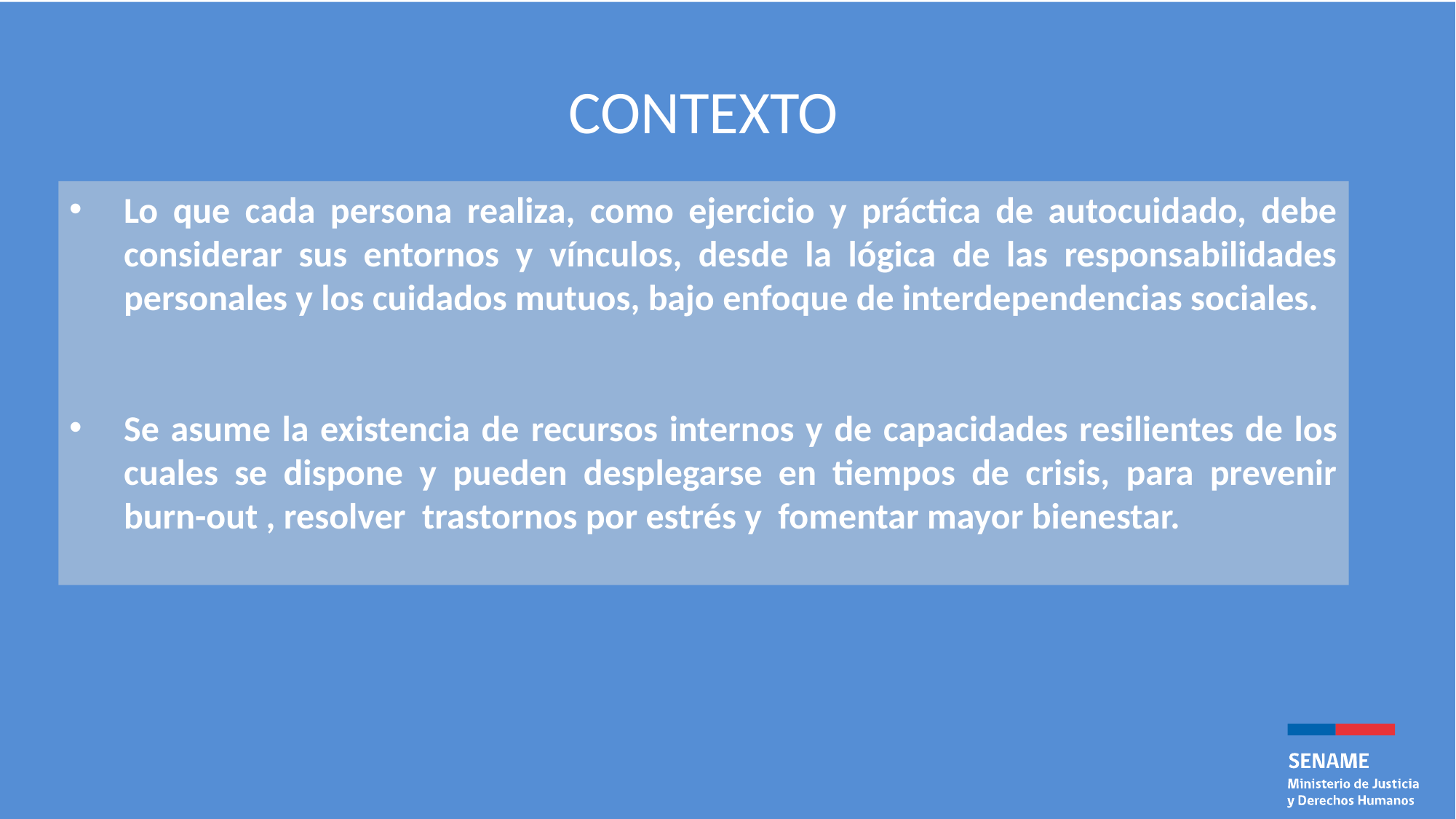

CONTEXTO
Lo que cada persona realiza, como ejercicio y práctica de autocuidado, debe considerar sus entornos y vínculos, desde la lógica de las responsabilidades personales y los cuidados mutuos, bajo enfoque de interdependencias sociales.

Se asume la existencia de recursos internos y de capacidades resilientes de los cuales se dispone y pueden desplegarse en tiempos de crisis, para prevenir burn-out , resolver  trastornos por estrés y  fomentar mayor bienestar.